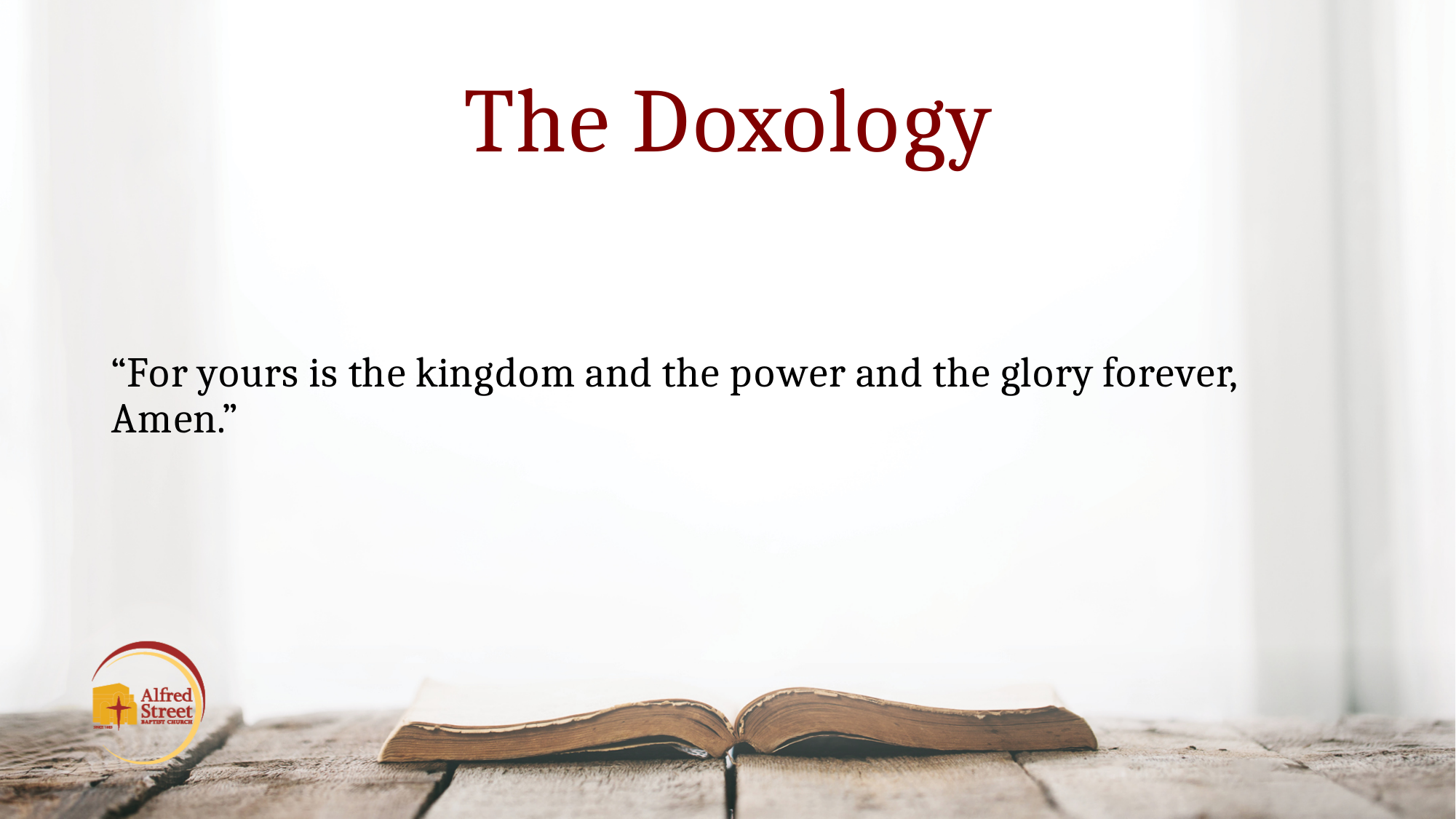

# The Doxology

“For yours is the kingdom and the power and the glory forever, Amen.”